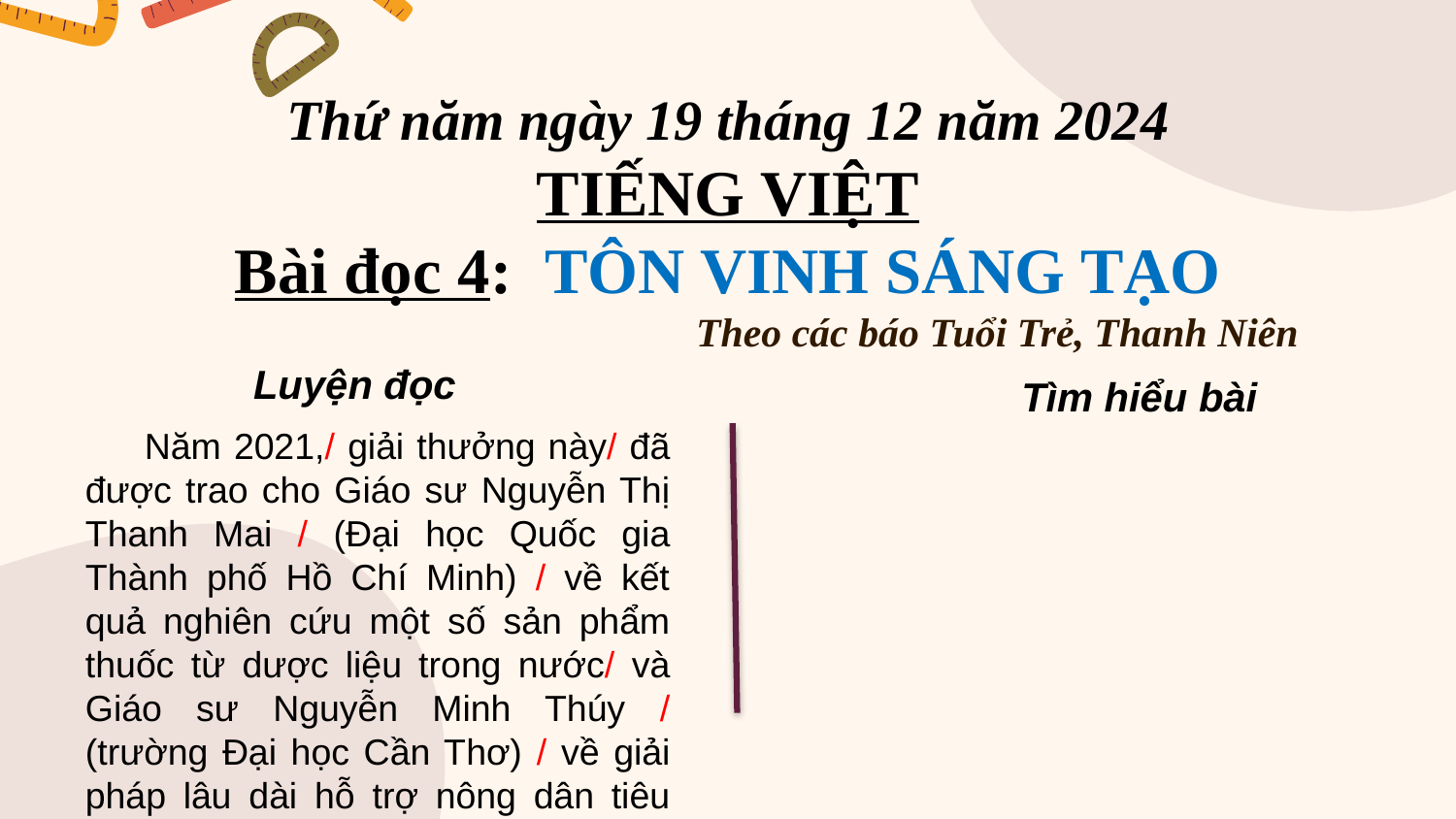

Thứ năm ngày 19 tháng 12 năm 2024
TIẾNG VIỆT
Bài đọc 4:  TÔN VINH SÁNG TẠO
			           Theo các báo Tuổi Trẻ, Thanh Niên

Luyện đọc
Tìm hiểu bài
     Năm 2021,/ giải thưởng này/ đã được trao cho Giáo sư Nguyễn Thị Thanh Mai / (Đại học Quốc gia Thành phố Hồ Chí Minh) / về kết quả nghiên cứu một số sản phẩm thuốc từ dược liệu trong nước/ và Giáo sư Nguyễn Minh Thúy / (trường Đại học Cần Thơ) / về giải pháp lâu dài hỗ trợ nông dân tiêu thụ nông sản.//